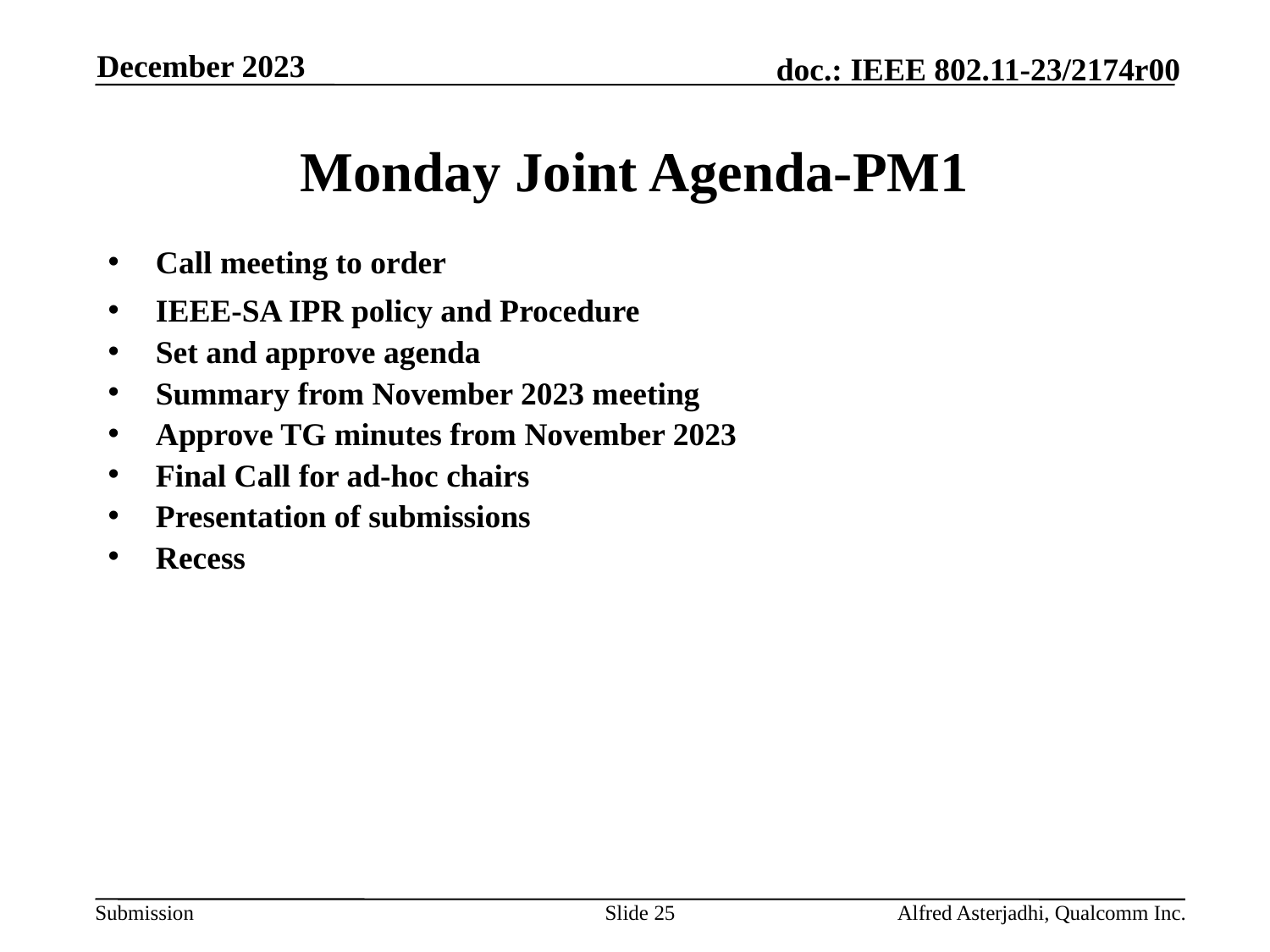

December 2023
# Monday Joint Agenda-PM1
Call meeting to order
IEEE-SA IPR policy and Procedure
Set and approve agenda
Summary from November 2023 meeting
Approve TG minutes from November 2023
Final Call for ad-hoc chairs
Presentation of submissions
Recess
Slide 25
Alfred Asterjadhi, Qualcomm Inc.